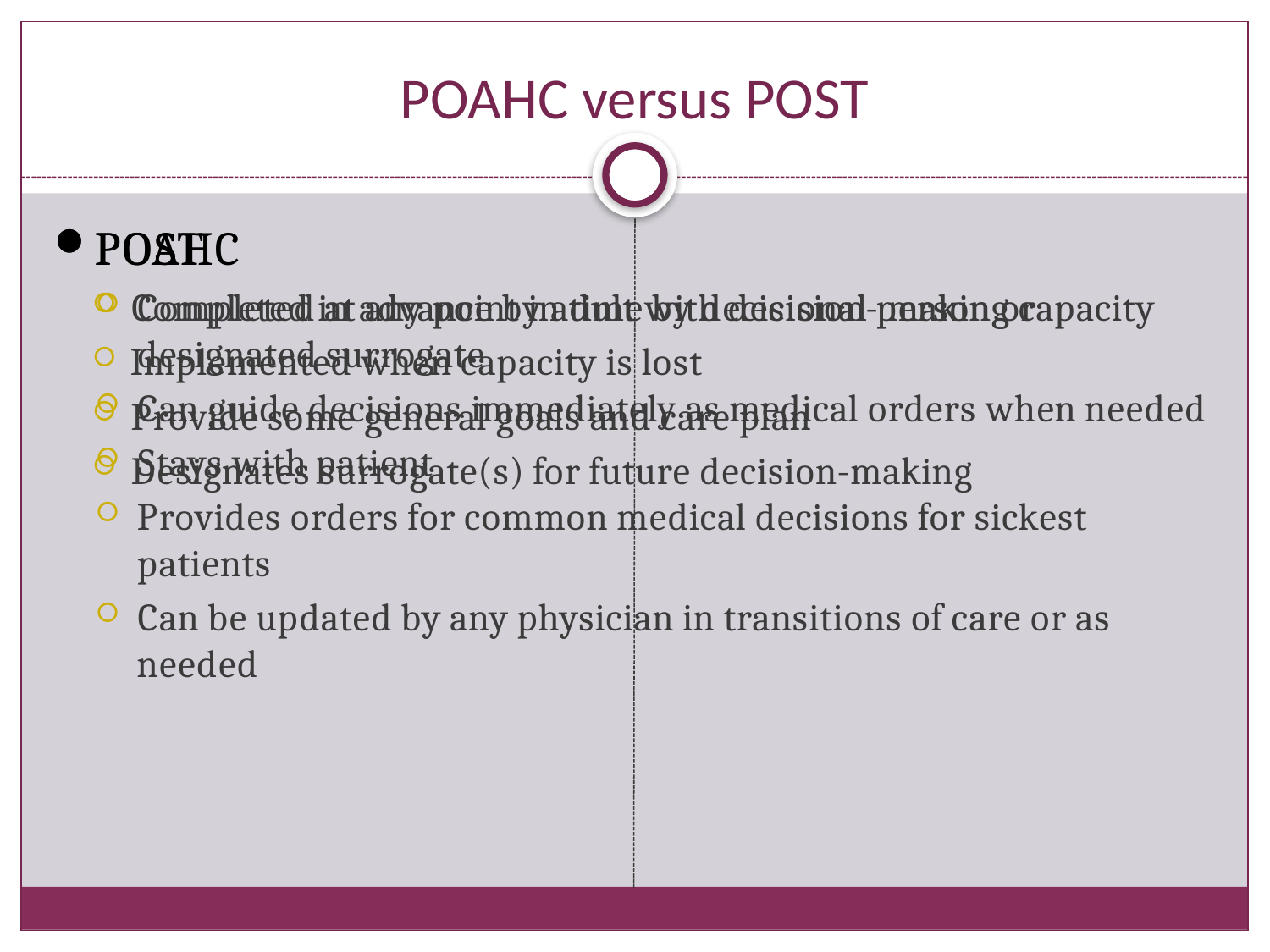

# POAHC versus POST
POAHC
Completed in advance by adult with decision- making capacity
Implemented when capacity is lost
Provide some general goals and care plan
Designates surrogate(s) for future decision-making

POST
Completed at any point in time by decisional person or designated surrogate
Can guide decisions immediately as medical orders when needed
Stays with patient
Provides orders for common medical decisions for sickest patients
Can be updated by any physician in transitions of care or as needed